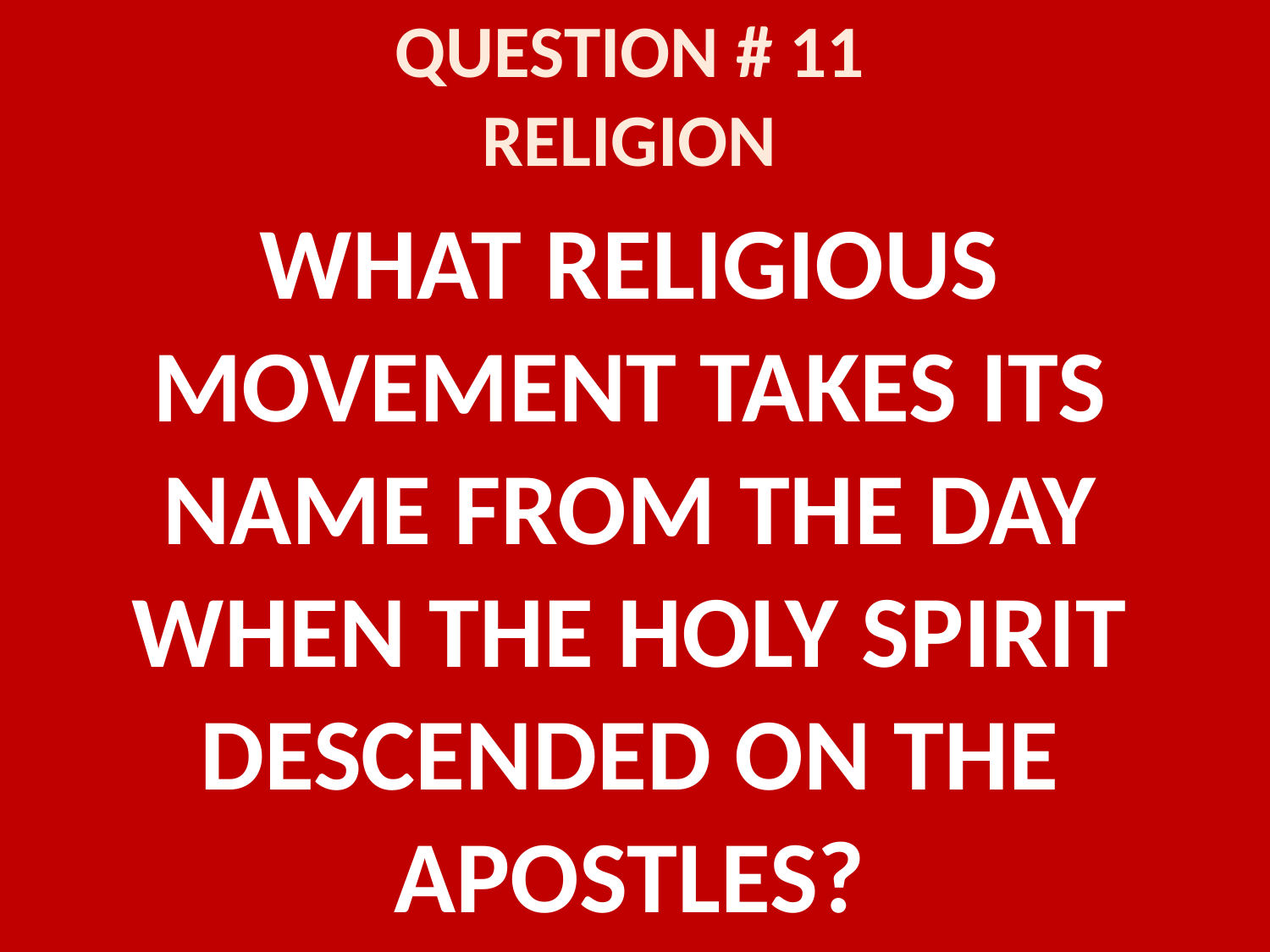

# QUESTION # 11 RELIGION
WHAT RELIGIOUS MOVEMENT TAKES ITS NAME FROM THE DAY WHEN THE HOLY SPIRIT DESCENDED ON THE APOSTLES?